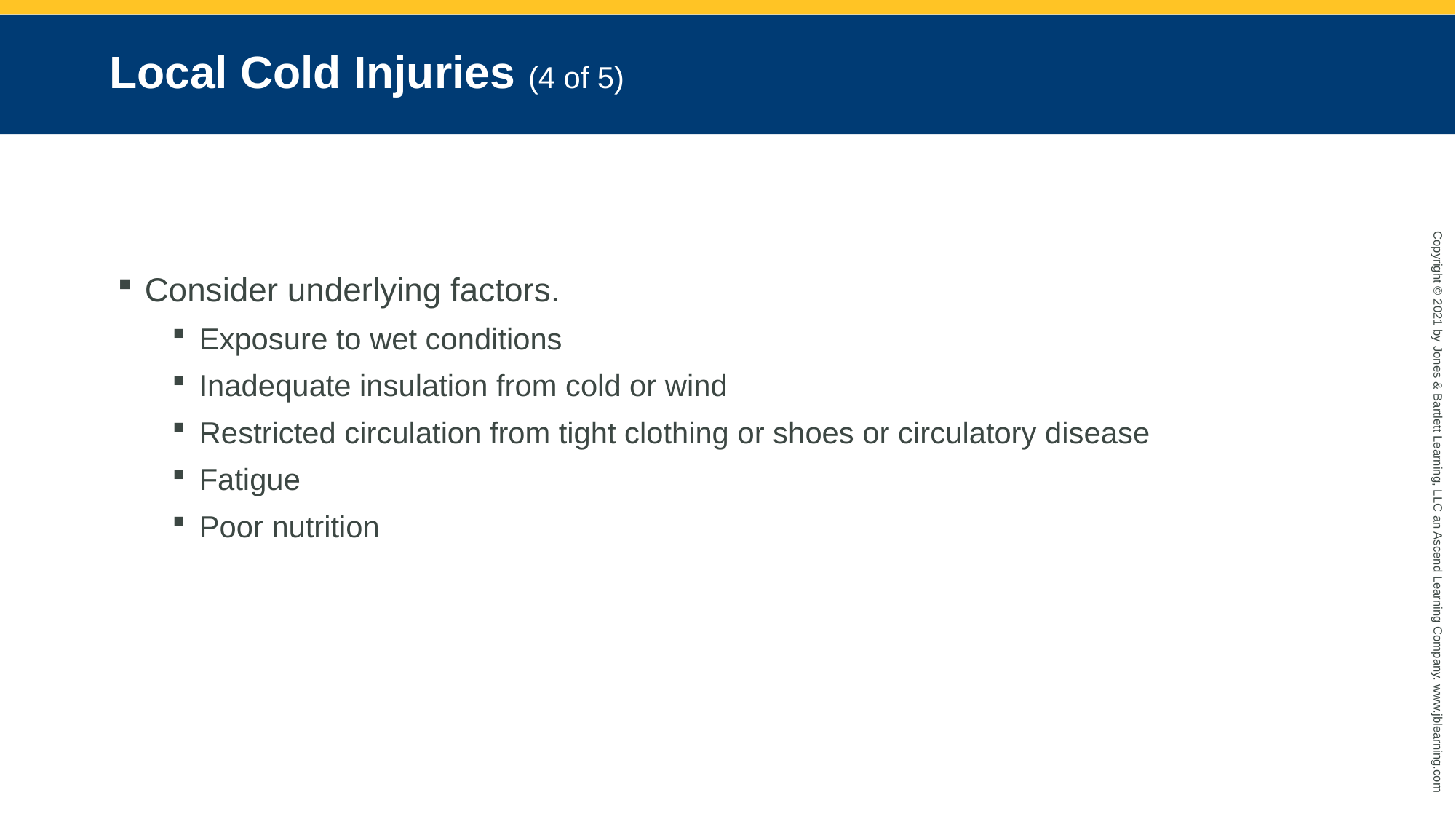

# Local Cold Injuries (4 of 5)
Consider underlying factors.
Exposure to wet conditions
Inadequate insulation from cold or wind
Restricted circulation from tight clothing or shoes or circulatory disease
Fatigue
Poor nutrition